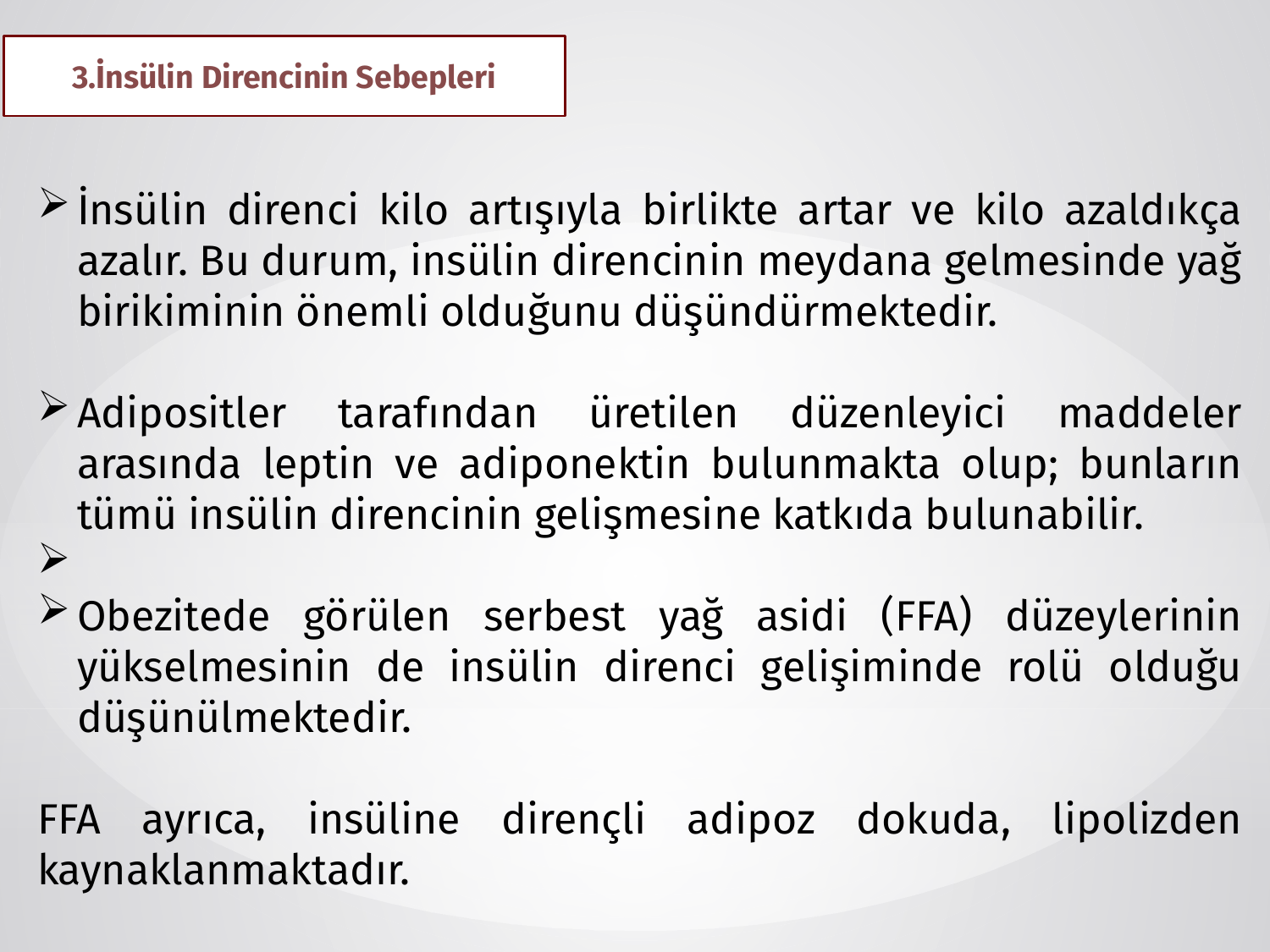

3.İnsülin Direncinin Sebepleri
İnsülin direnci kilo artışıyla birlikte artar ve kilo azaldıkça azalır. Bu durum, insülin direncinin meydana gelmesinde yağ birikiminin önemli olduğunu düşündürmektedir.

Adipositler tarafından üretilen düzenleyici maddeler arasında leptin ve adiponektin bulunmakta olup; bunların tümü insülin direncinin gelişmesine katkıda bulunabilir.

Obezitede görülen serbest yağ asidi (FFA) düzeylerinin yükselmesinin de insülin direnci gelişiminde rolü olduğu düşünülmektedir.

FFA ayrıca, insüline dirençli adipoz dokuda, lipolizden kaynaklanmaktadır.